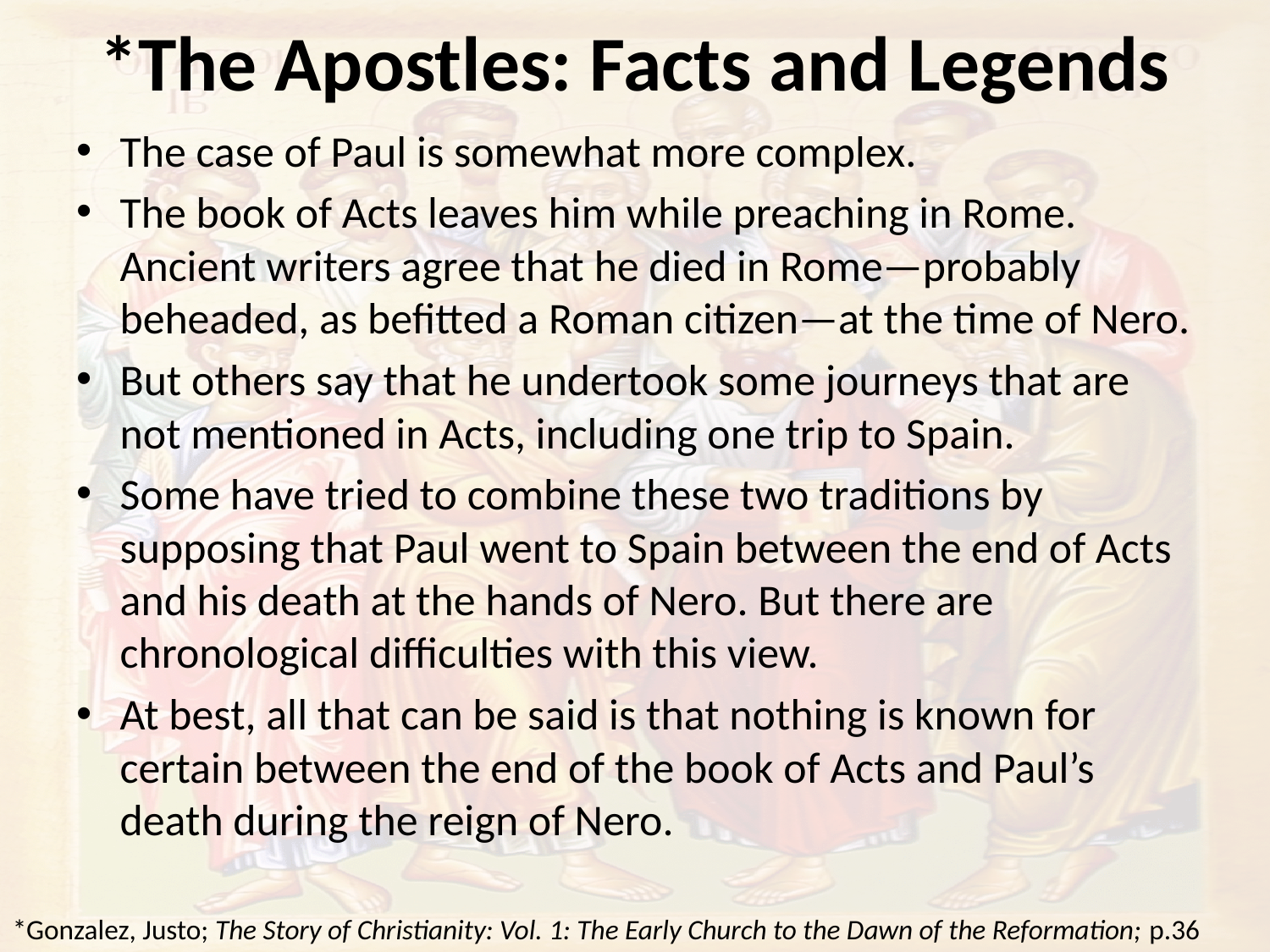

# *The Apostles: Facts and Legends
The case of Paul is somewhat more complex.
The book of Acts leaves him while preaching in Rome. Ancient writers agree that he died in Rome—probably beheaded, as befitted a Roman citizen—at the time of Nero.
But others say that he undertook some journeys that are not mentioned in Acts, including one trip to Spain.
Some have tried to combine these two traditions by supposing that Paul went to Spain between the end of Acts and his death at the hands of Nero. But there are chronological difficulties with this view.
At best, all that can be said is that nothing is known for certain between the end of the book of Acts and Paul’s death during the reign of Nero.
*Gonzalez, Justo; The Story of Christianity: Vol. 1: The Early Church to the Dawn of the Reformation; p.36